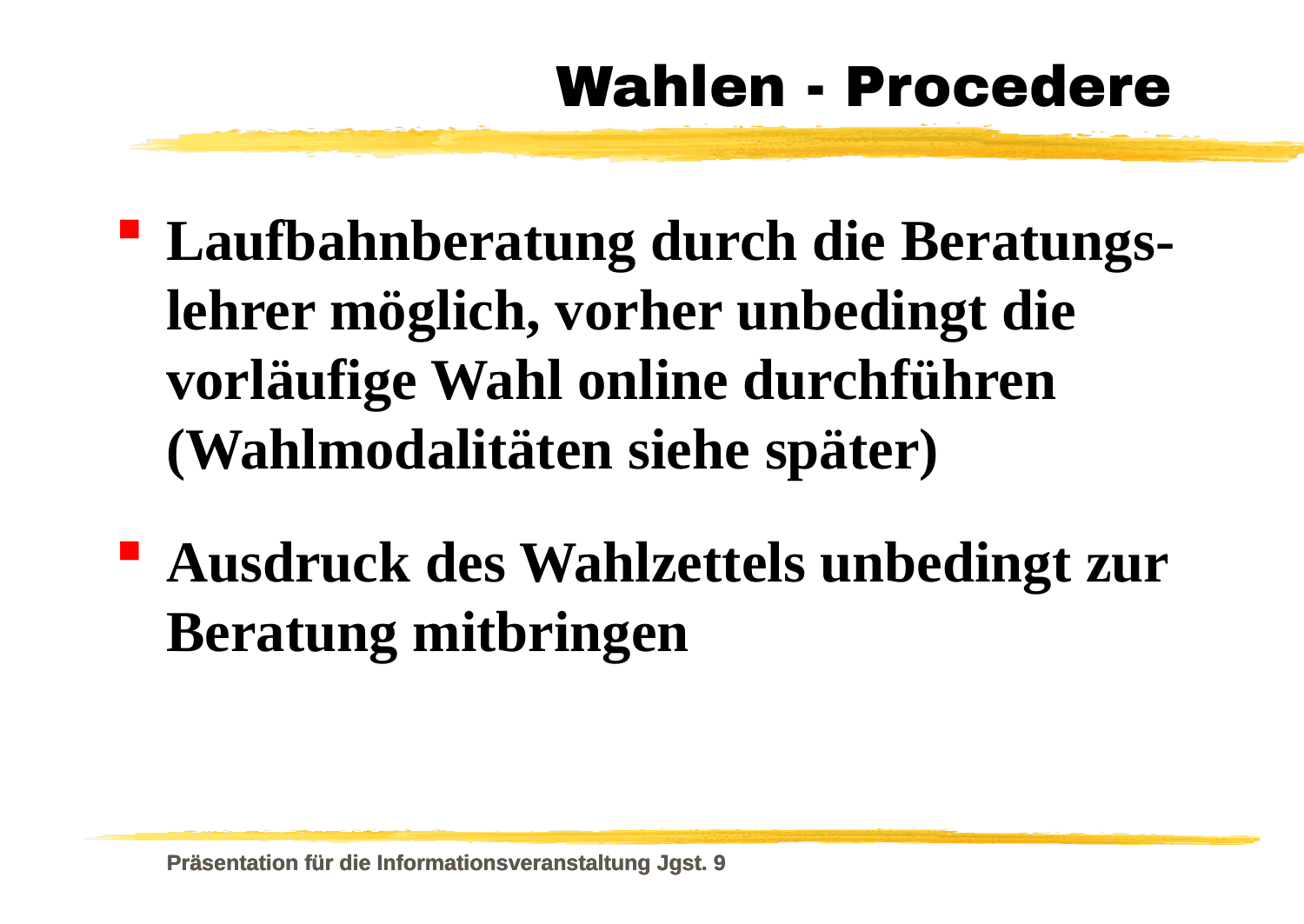

Wahlen - Procedere
Laufbahnberatung durch die Beratungs-lehrer möglich, vorher unbedingt die vorläufige Wahl online durchführen
(Wahlmodalitäten siehe später)
Ausdruck des Wahlzettels unbedingt zur Beratung mitbringen
Präsentation für die Informationsveranstaltung Jgst. 9
Präsentation für die Informationsveranstaltung Jgst. 9
Präsentation für die Informationsveranstaltung Jgst. 9